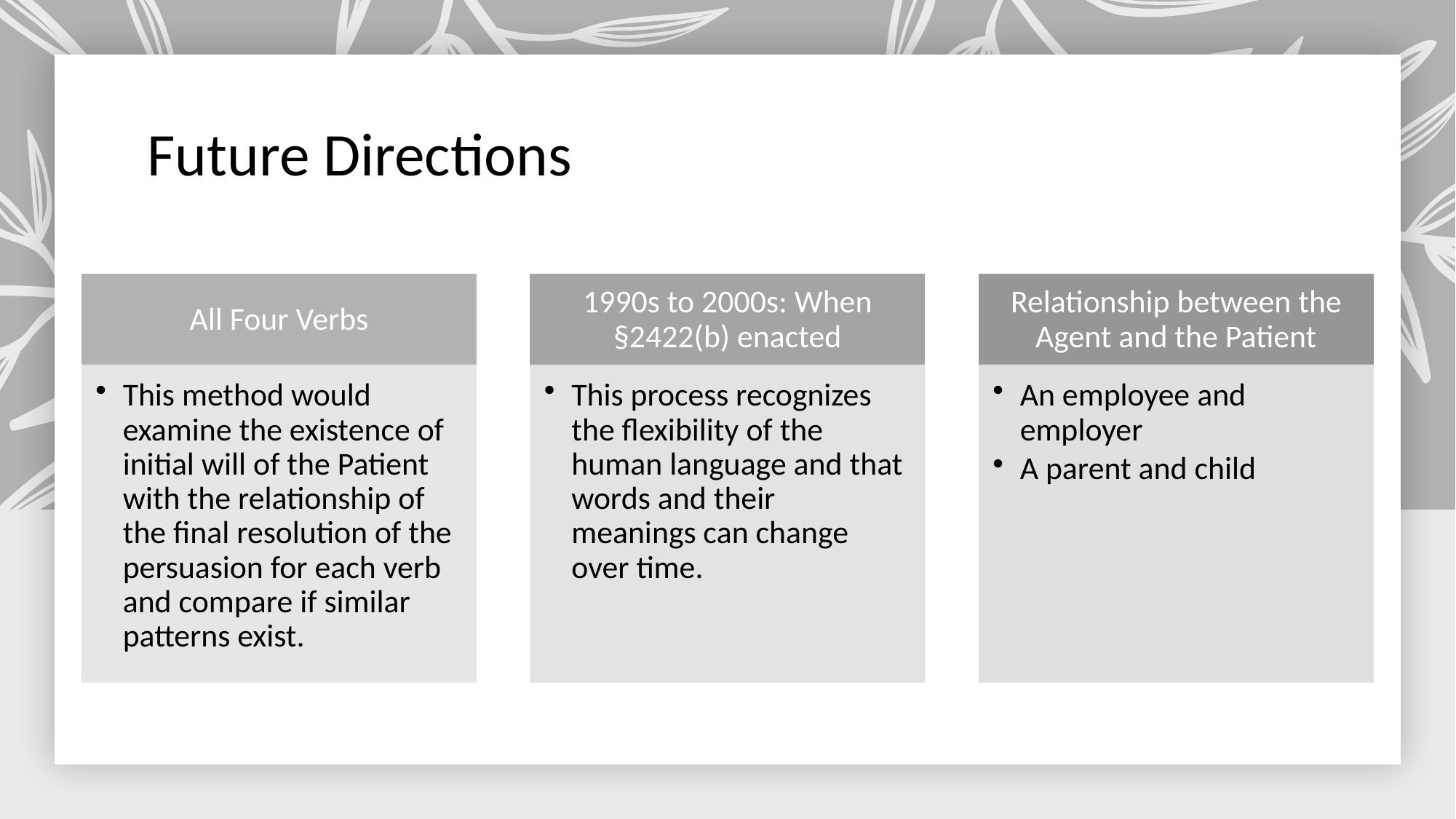

# Future Directions
All Four Verbs
This method would examine the existence of initial will of the Patient with the relationship of the final resolution of the persuasion for each verb and compare if similar patterns exist.
1990s to 2000s: When §2422(b) enacted
This process recognizes the flexibility of the human language and that words and their meanings can change over time.
Relationship between the Agent and the Patient
An employee and employer
A parent and child